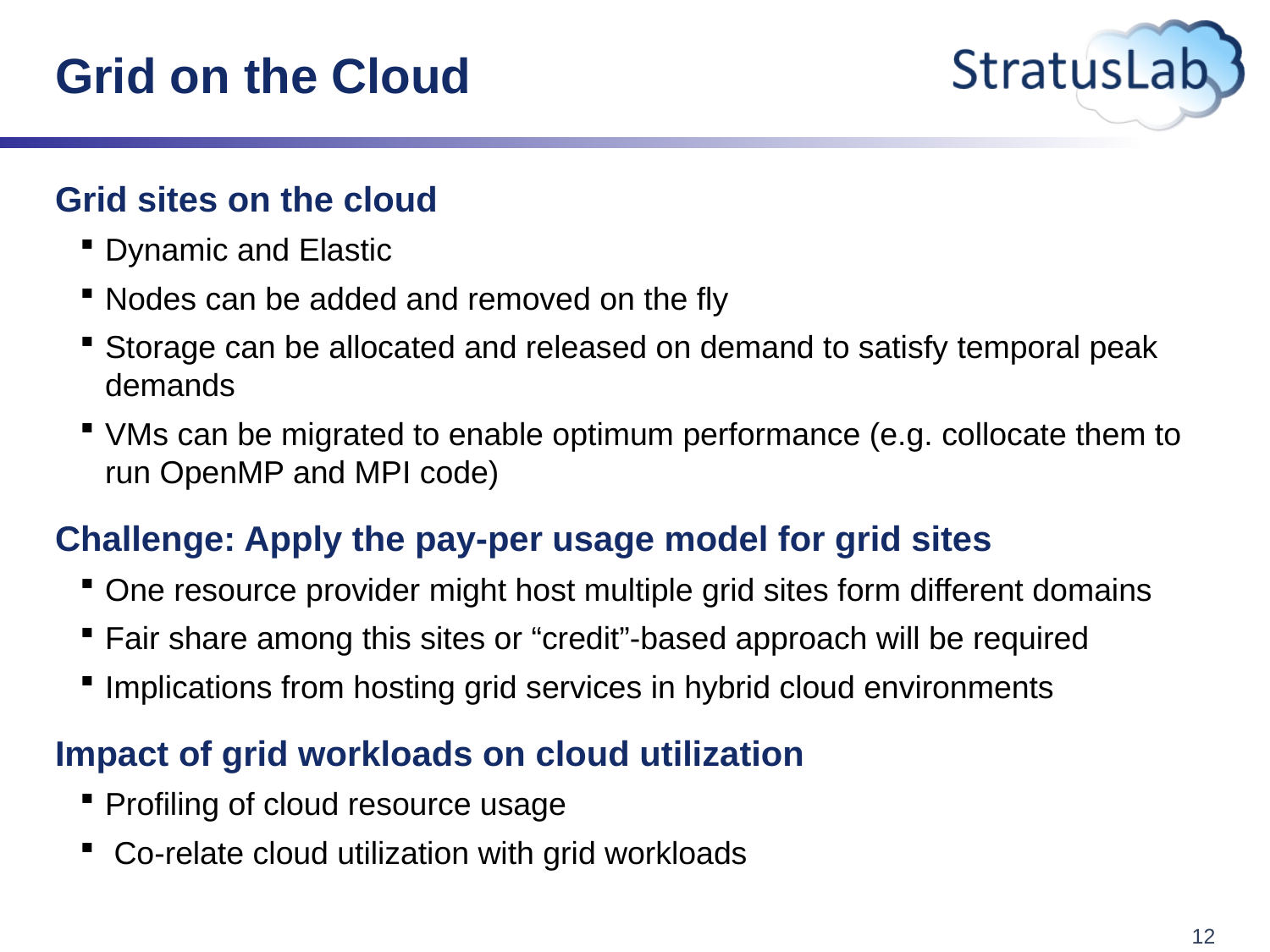

# Grid on the Cloud
Grid sites on the cloud
Dynamic and Elastic
Nodes can be added and removed on the fly
Storage can be allocated and released on demand to satisfy temporal peak demands
VMs can be migrated to enable optimum performance (e.g. collocate them to run OpenMP and MPI code)
Challenge: Apply the pay-per usage model for grid sites
One resource provider might host multiple grid sites form different domains
Fair share among this sites or “credit”-based approach will be required
Implications from hosting grid services in hybrid cloud environments
Impact of grid workloads on cloud utilization
Profiling of cloud resource usage
 Co-relate cloud utilization with grid workloads